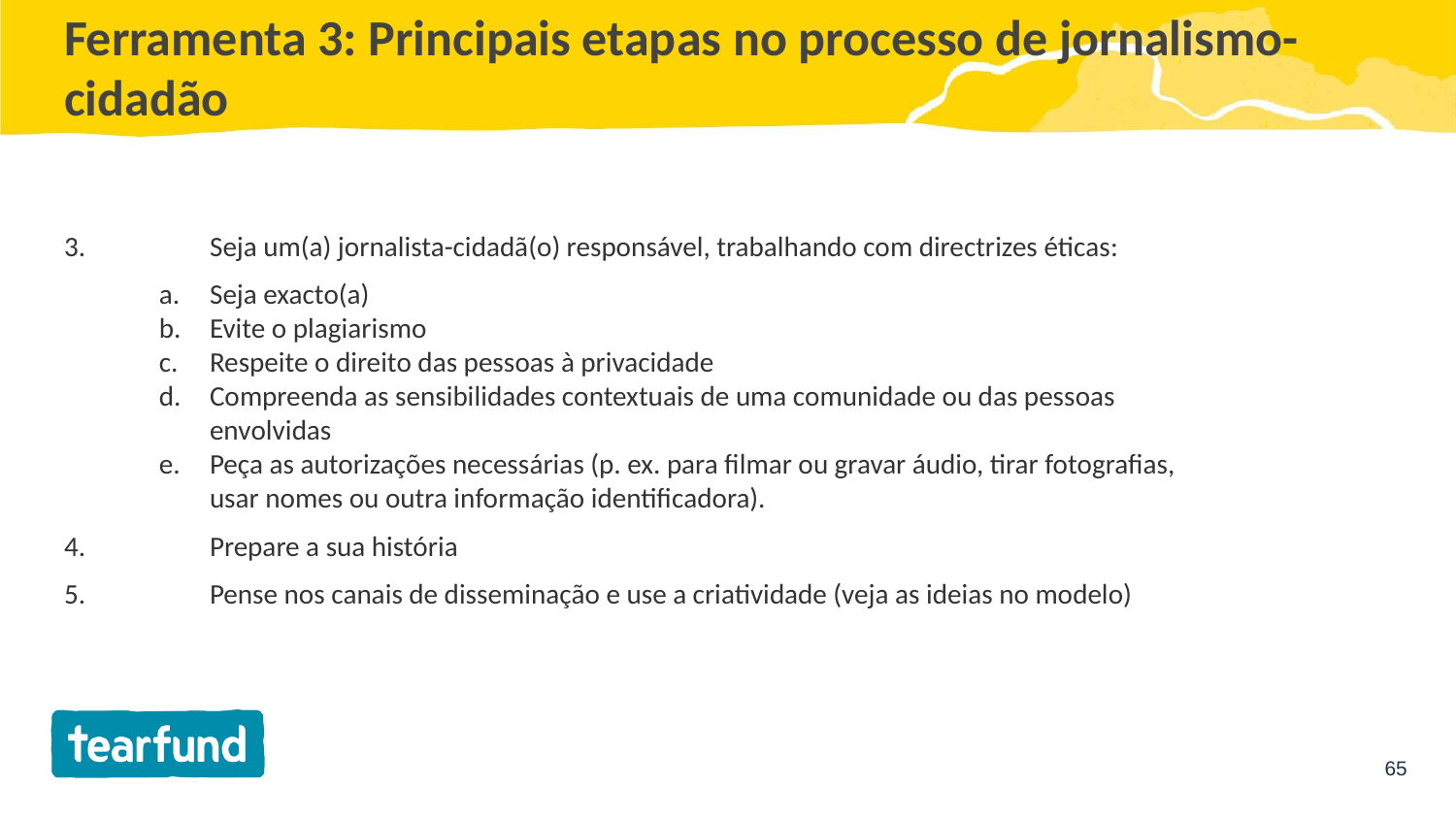

# Ferramenta 3: Principais etapas no processo de jornalismo-cidadão

3.	Seja um(a) jornalista-cidadã(o) responsável, trabalhando com directrizes éticas:
Seja exacto(a)
Evite o plagiarismo
Respeite o direito das pessoas à privacidade
Compreenda as sensibilidades contextuais de uma comunidade ou das pessoas envolvidas
Peça as autorizações necessárias (p. ex. para filmar ou gravar áudio, tirar fotografias, usar nomes ou outra informação identificadora).
4.	Prepare a sua história
5.	Pense nos canais de disseminação e use a criatividade (veja as ideias no modelo)